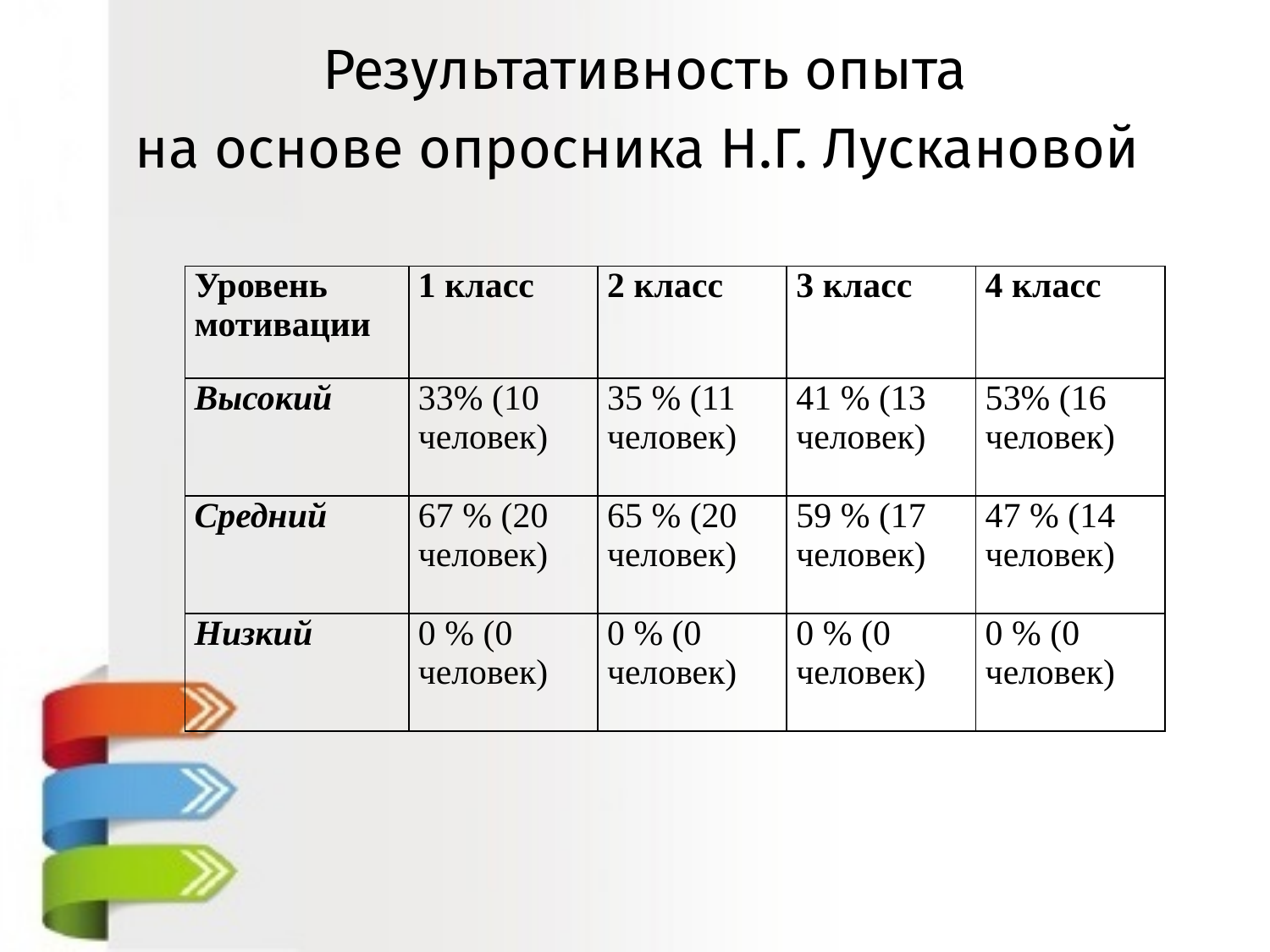

Результативность опыта
на основе опросника Н.Г. Лускановой
| Уровень мотивации | 1 класс | 2 класс | 3 класс | 4 класс |
| --- | --- | --- | --- | --- |
| Высокий | 33% (10 человек) | 35 % (11 человек) | 41 % (13 человек) | 53% (16 человек) |
| Средний | 67 % (20 человек) | 65 % (20 человек) | 59 % (17 человек) | 47 % (14 человек) |
| Низкий | 0 % (0 человек) | 0 % (0 человек) | 0 % (0 человек) | 0 % (0 человек) |
#